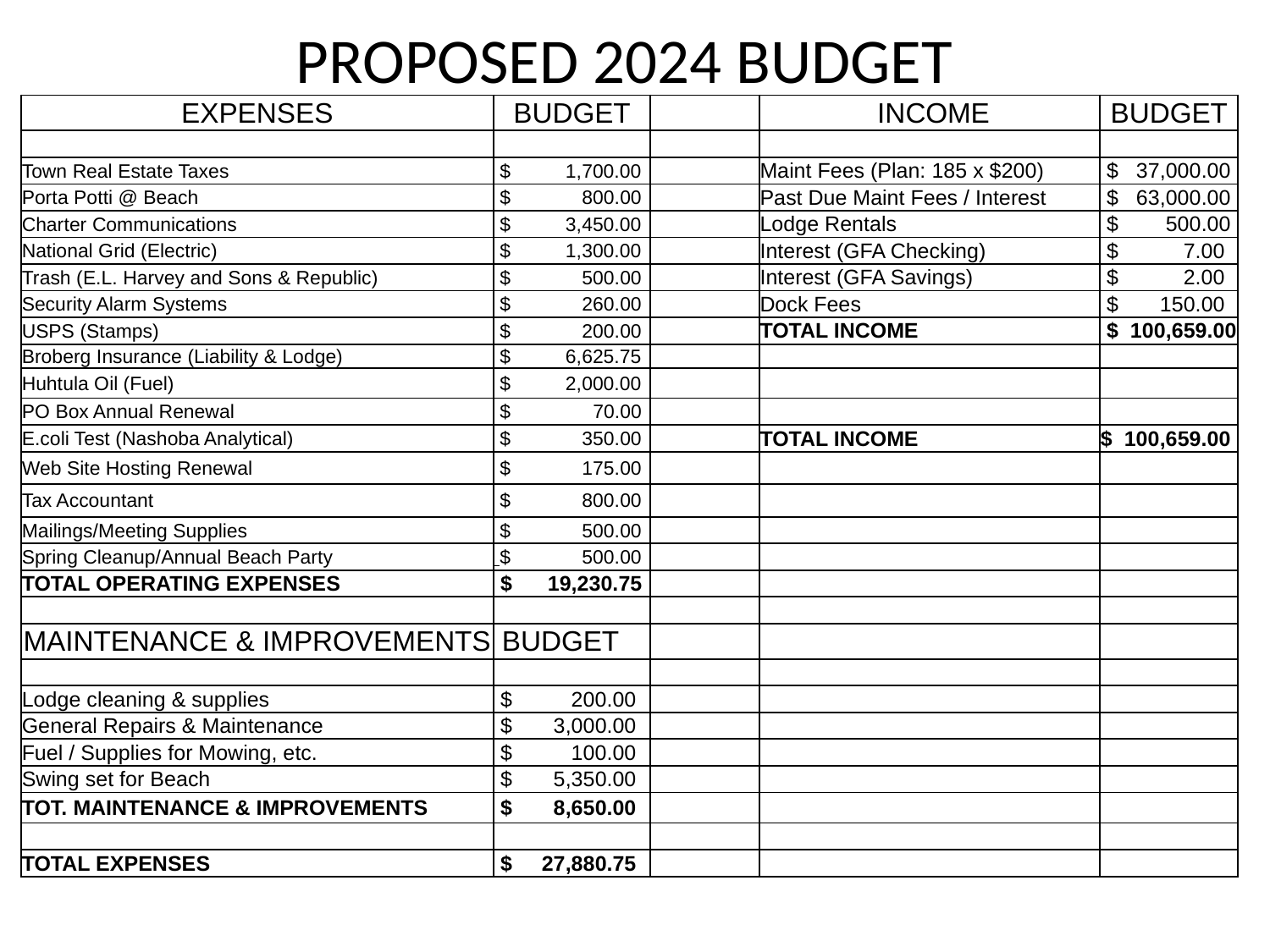

# PROPOSED 2024 BUDGET
| EXPENSES | BUDGET |  | INCOME | BUDGET |
| --- | --- | --- | --- | --- |
|  |  |  |  |  |
| Town Real Estate Taxes | $ 1,700.00 |  | Maint Fees (Plan: 185 x $200) | $ 37,000.00 |
| Porta Potti @ Beach | $ 800.00 |  | Past Due Maint Fees / Interest | $ 63,000.00 |
| Charter Communications | $ 3,450.00 |  | Lodge Rentals | $ 500.00 |
| National Grid (Electric) | $ 1,300.00 |  | Interest (GFA Checking) | $ 7.00 |
| Trash (E.L. Harvey and Sons & Republic) | $ 500.00 |  | Interest (GFA Savings) | $ 2.00 |
| Security Alarm Systems | $ 260.00 |  | Dock Fees | $ 150.00 |
| USPS (Stamps) | $ 200.00 |  | TOTAL INCOME | $ 100,659.00 |
| Broberg Insurance (Liability & Lodge) | $ 6,625.75 |  |  |  |
| Huhtula Oil (Fuel) | $ 2,000.00 |  |  |  |
| PO Box Annual Renewal | $ 70.00 |  |  |  |
| E.coli Test (Nashoba Analytical) | $ 350.00 |  | TOTAL INCOME | $ 100,659.00 |
| Web Site Hosting Renewal | $ 175.00 |  |  |  |
| Tax Accountant | $ 800.00 |  |  |  |
| Mailings/Meeting Supplies | $ 500.00 |  |  |  |
| Spring Cleanup/Annual Beach Party | $ 500.00 |  |  |  |
| TOTAL OPERATING EXPENSES | $ 19,230.75 |  |  |  |
|  |  |  |  |  |
| MAINTENANCE & IMPROVEMENTS | BUDGET |  |  |  |
|  |  |  |  |  |
| Lodge cleaning & supplies | $ 200.00 |  |  |  |
| General Repairs & Maintenance | $ 3,000.00 |  |  |  |
| Fuel / Supplies for Mowing, etc. | $ 100.00 |  |  |  |
| Swing set for Beach | $ 5,350.00 |  |  |  |
| TOT. MAINTENANCE & IMPROVEMENTS | $ 8,650.00 |  |  |  |
|  |  |  |  |  |
| TOTAL EXPENSES | $ 27,880.75 |  |  |  |